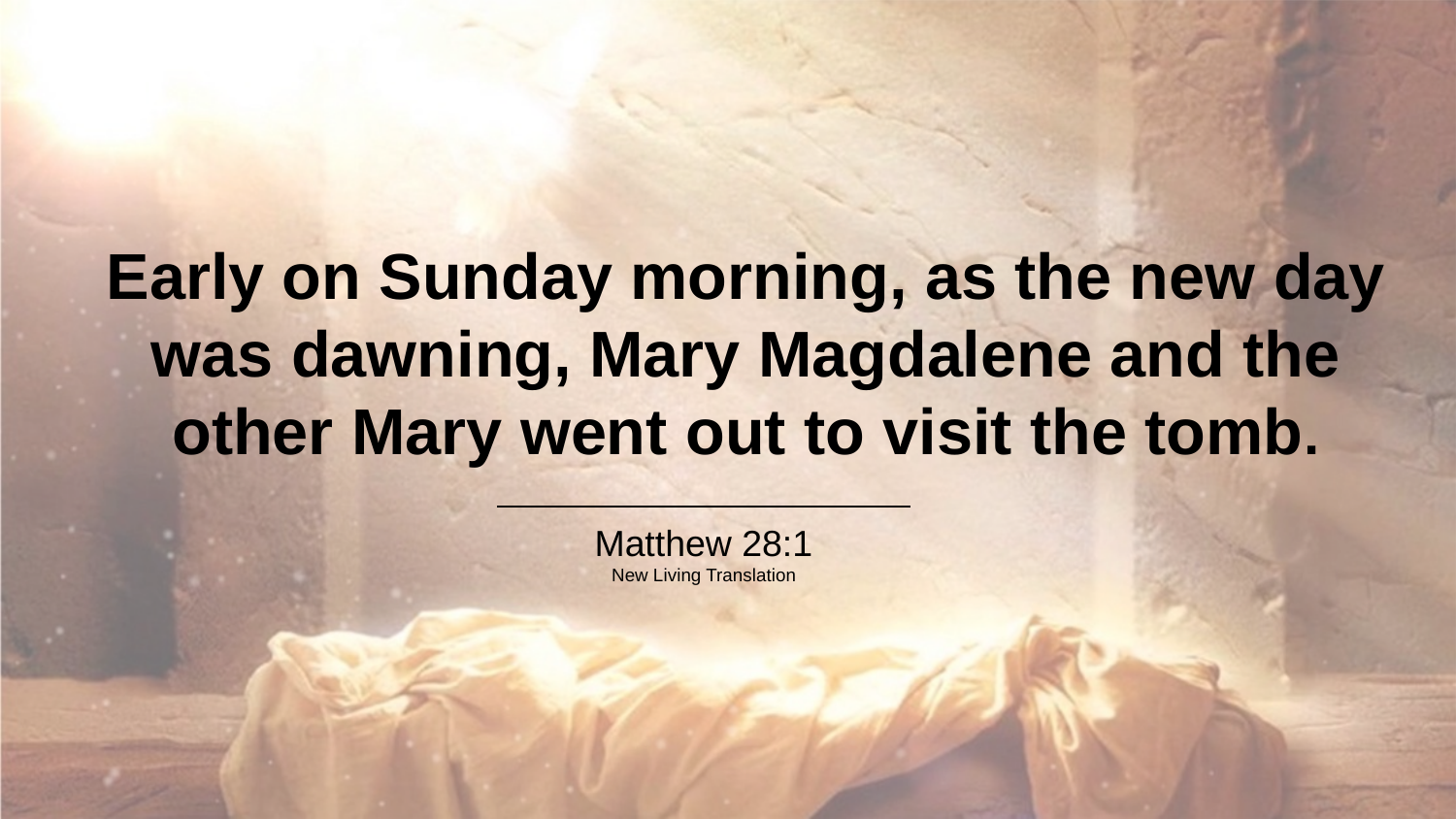

Early on Sunday morning, as the new day was dawning, Mary Magdalene and the other Mary went out to visit the tomb.
Matthew 28:1
New Living Translation